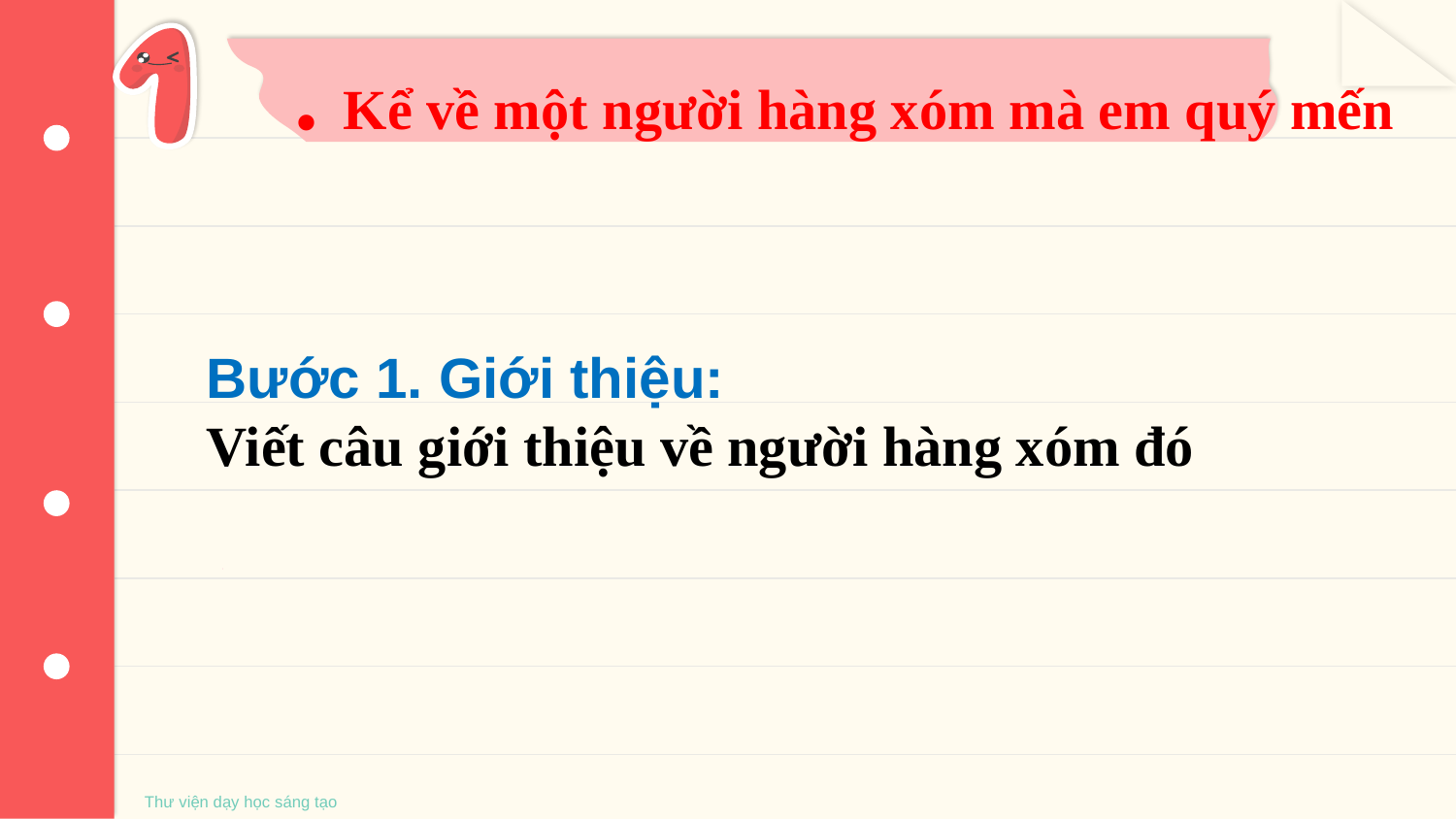

# . Kể về một người hàng xóm mà em quý mến

Bước 1. Giới thiệu:
Viết câu giới thiệu về người hàng xóm đó